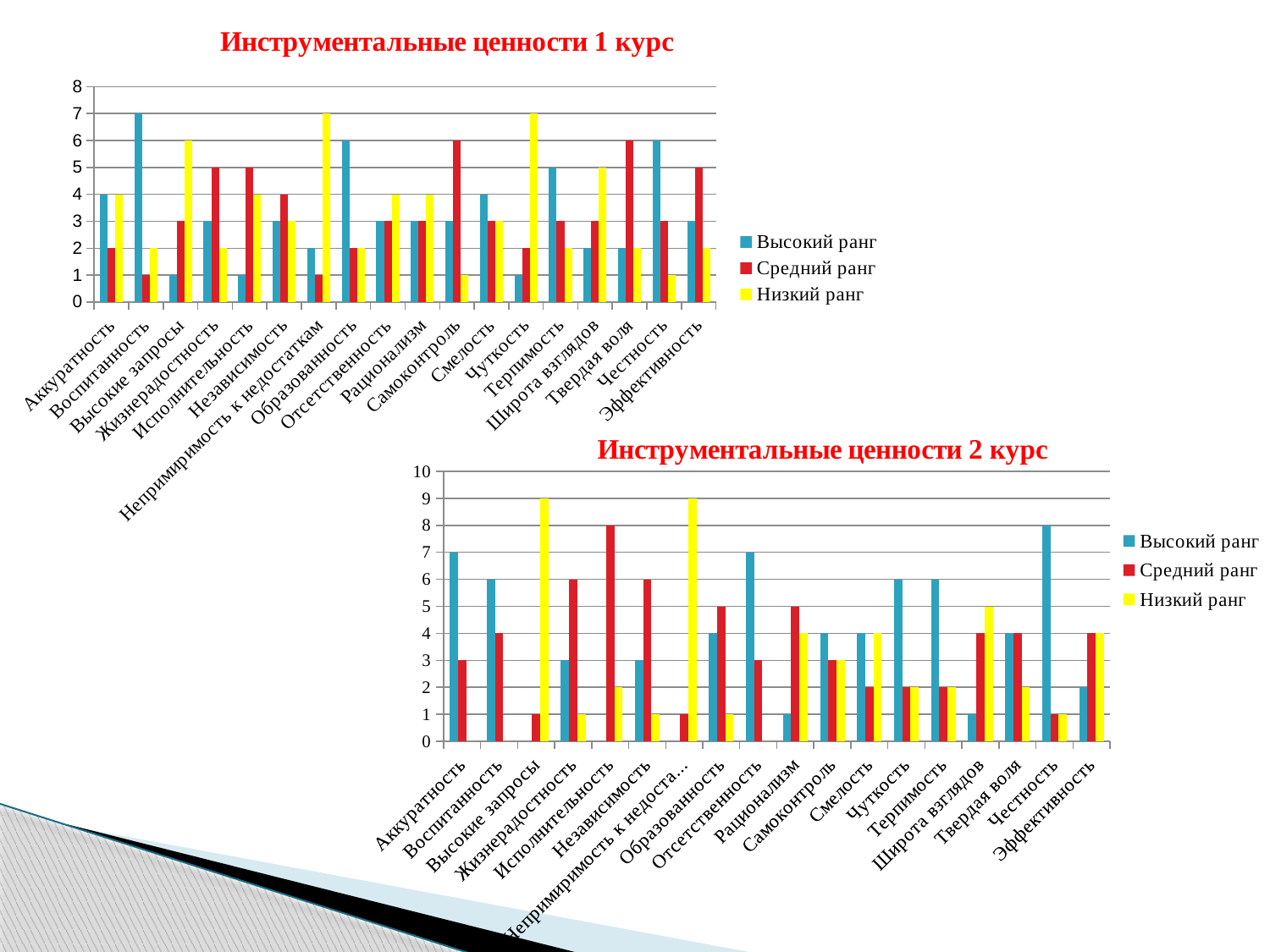

### Chart: Инструментальные ценности 1 курс

| Category | Высокий ранг | Средний ранг | Низкий ранг |
|---|---|---|---|
| Аккуратность | 4.0 | 2.0 | 4.0 |
| Воспитанность | 7.0 | 1.0 | 2.0 |
| Высокие запросы | 1.0 | 3.0 | 6.0 |
| Жизнерадостность | 3.0 | 5.0 | 2.0 |
| Исполнительность | 1.0 | 5.0 | 4.0 |
| Независимость | 3.0 | 4.0 | 3.0 |
| Непримиримость к недостаткам | 2.0 | 1.0 | 7.0 |
| Образованность | 6.0 | 2.0 | 2.0 |
| Отсетственность | 3.0 | 3.0 | 4.0 |
| Рационализм | 3.0 | 3.0 | 4.0 |
| Самоконтроль | 3.0 | 6.0 | 1.0 |
| Смелость | 4.0 | 3.0 | 3.0 |
| Чуткость | 1.0 | 2.0 | 7.0 |
| Терпимость | 5.0 | 3.0 | 2.0 |
| Широта взглядов | 2.0 | 3.0 | 5.0 |
| Твердая воля | 2.0 | 6.0 | 2.0 |
| Честность | 6.0 | 3.0 | 1.0 |
| Эффективность | 3.0 | 5.0 | 2.0 |

### Chart: Инструментальные ценности 2 курс

| Category | Высокий ранг | Средний ранг | Низкий ранг |
|---|---|---|---|
| Аккуратность | 7.0 | 3.0 | 0.0 |
| Воспитанность | 6.0 | 4.0 | 0.0 |
| Высокие запросы | 0.0 | 1.0 | 9.0 |
| Жизнерадостность | 3.0 | 6.0 | 1.0 |
| Исполнительность | 0.0 | 8.0 | 2.0 |
| Независимость | 3.0 | 6.0 | 1.0 |
| Непримиримость к недостаткам | 0.0 | 1.0 | 9.0 |
| Образованность | 4.0 | 5.0 | 1.0 |
| Отсетственность | 7.0 | 3.0 | 0.0 |
| Рационализм | 1.0 | 5.0 | 4.0 |
| Самоконтроль | 4.0 | 3.0 | 3.0 |
| Смелость | 4.0 | 2.0 | 4.0 |
| Чуткость | 6.0 | 2.0 | 2.0 |
| Терпимость | 6.0 | 2.0 | 2.0 |
| Широта взглядов | 1.0 | 4.0 | 5.0 |
| Твердая воля | 4.0 | 4.0 | 2.0 |
| Честность | 8.0 | 1.0 | 1.0 |
| Эффективность | 2.0 | 4.0 | 4.0 |